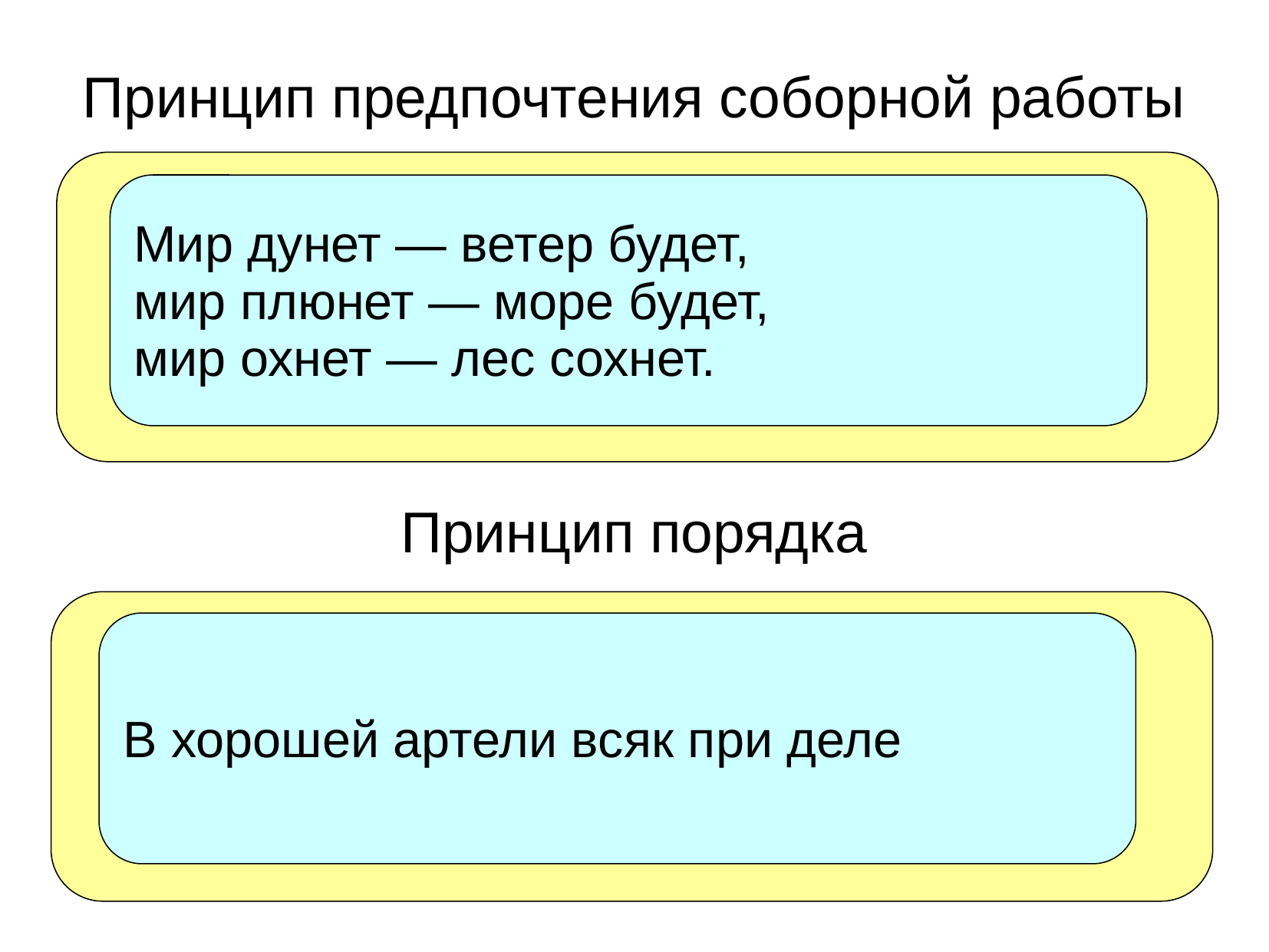

Принцип предпочтения соборной работы

Мир дунет — ветер будет,
мир плюнет — море будет,
мир охнет — лес сохнет.
Принцип порядка

В хорошей артели всяк при деле